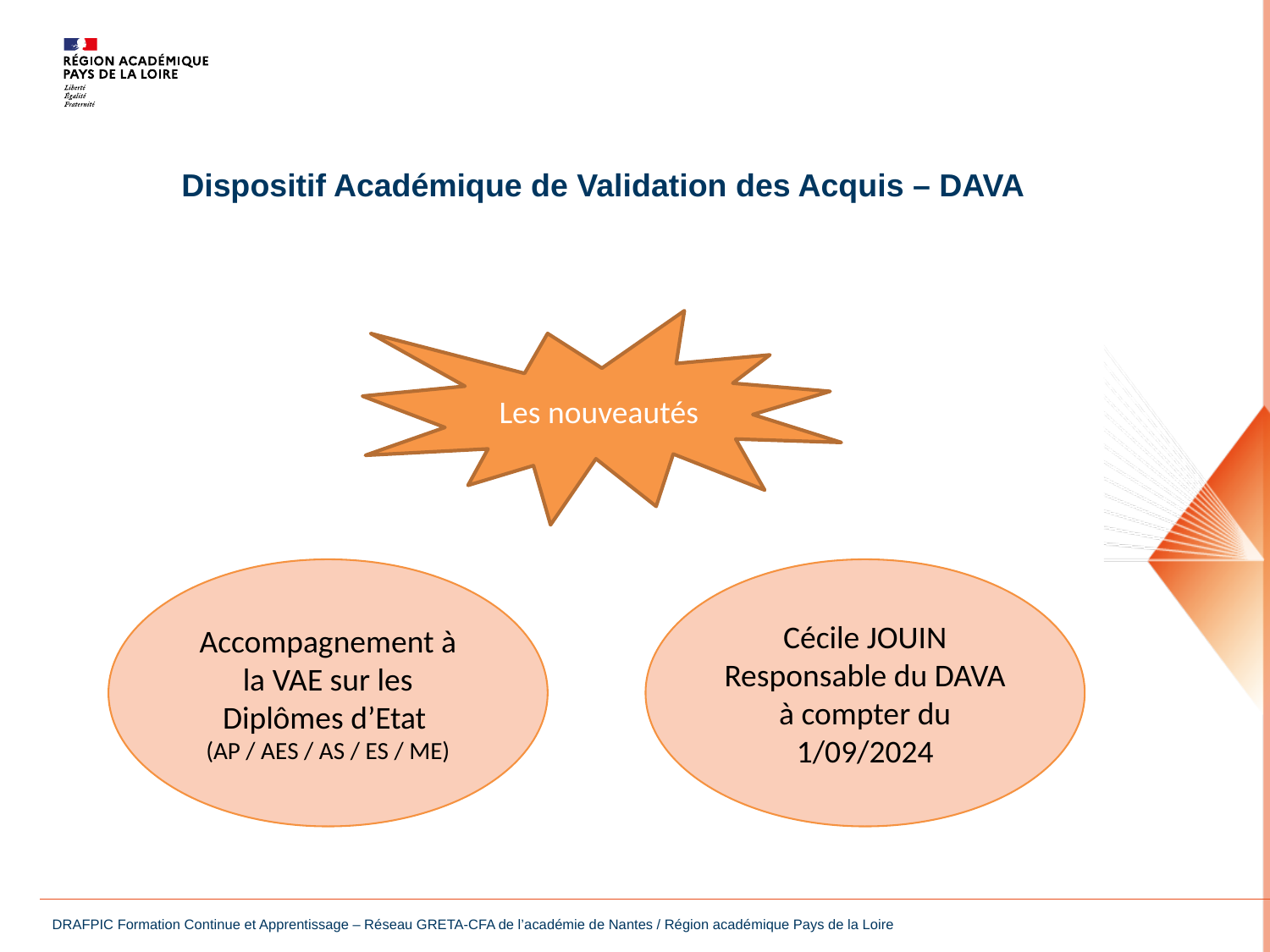

Dispositif Académique de Validation des Acquis – DAVA
Les nouveautés
Accompagnement à la VAE sur les Diplômes d’Etat
(AP / AES / AS / ES / ME)
Cécile JOUIN Responsable du DAVA
à compter du 1/09/2024